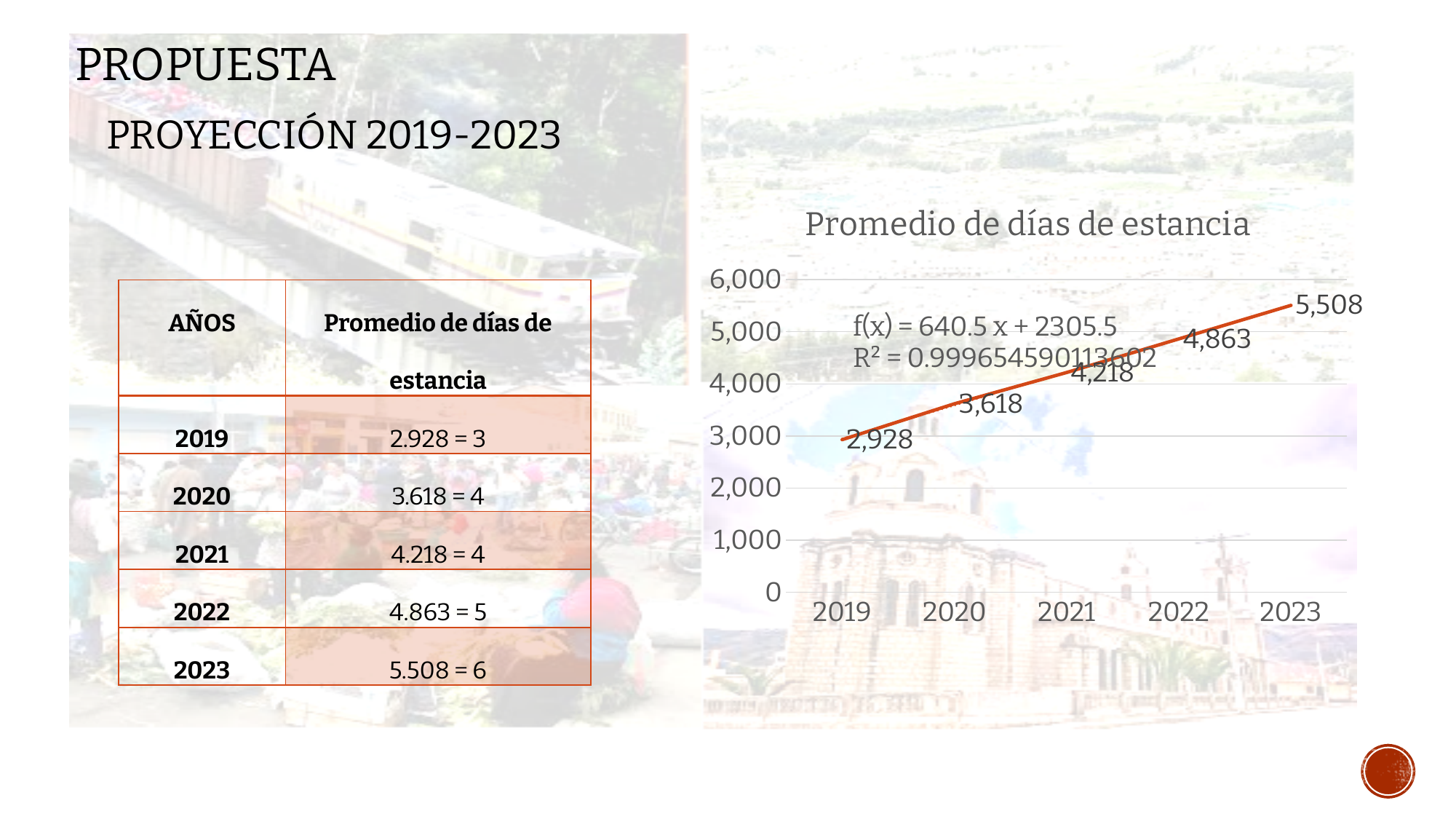

Propuesta
Proyección 2019-2023

### Chart:

| Category | Promedio de días de estancia |
|---|---|
| 2019 | 2928.0 |
| 2020 | 3618.0 |
| 2021 | 4218.0 |
| 2022 | 4863.0 |
| 2023 | 5508.0 |
| AÑOS | Promedio de días de estancia |
| --- | --- |
| 2019 | 2.928 = 3 |
| 2020 | 3.618 = 4 |
| 2021 | 4.218 = 4 |
| 2022 | 4.863 = 5 |
| 2023 | 5.508 = 6 |